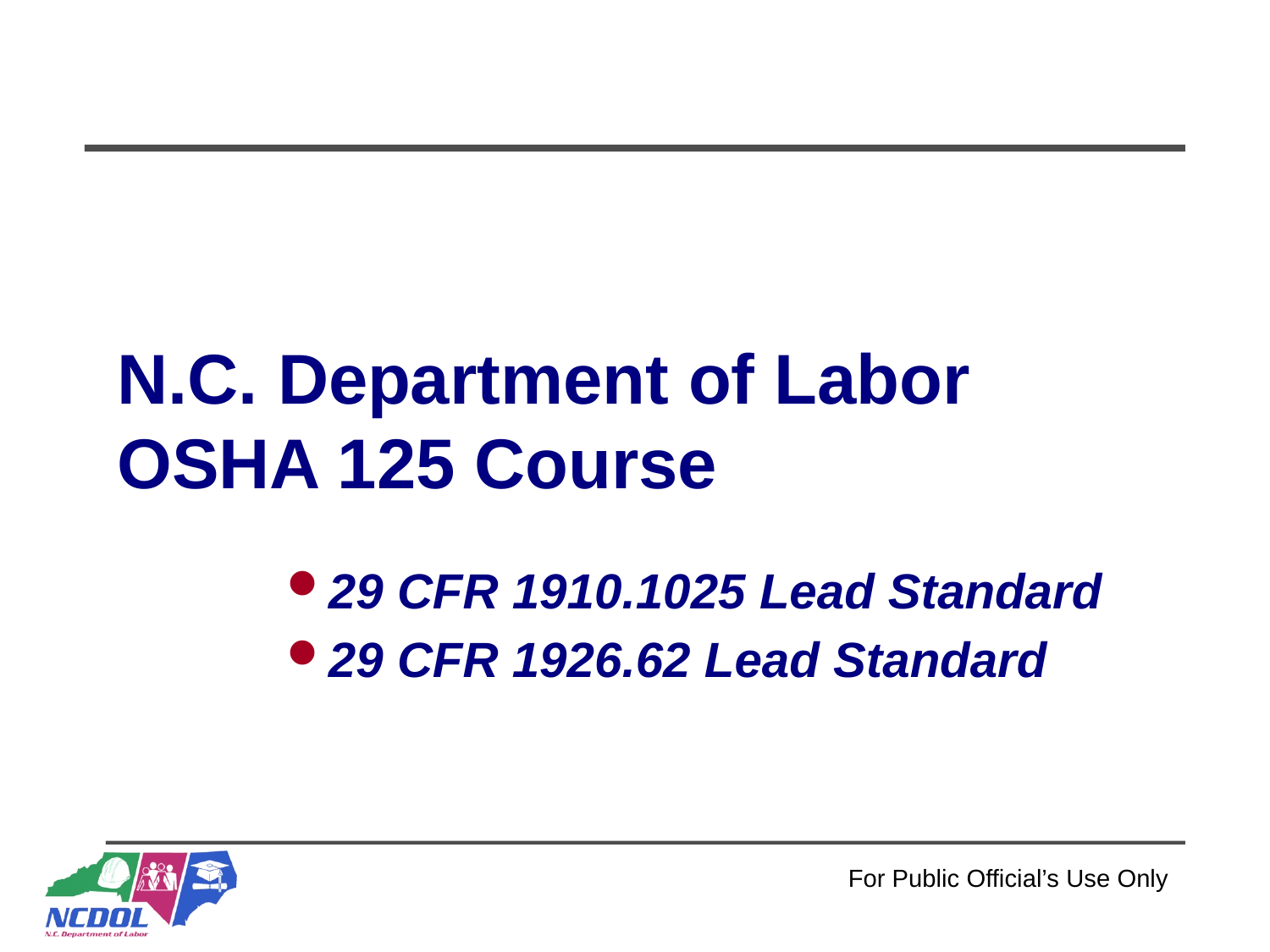

# N.C. Department of Labor OSHA 125 Course
29 CFR 1910.1025 Lead Standard
29 CFR 1926.62 Lead Standard